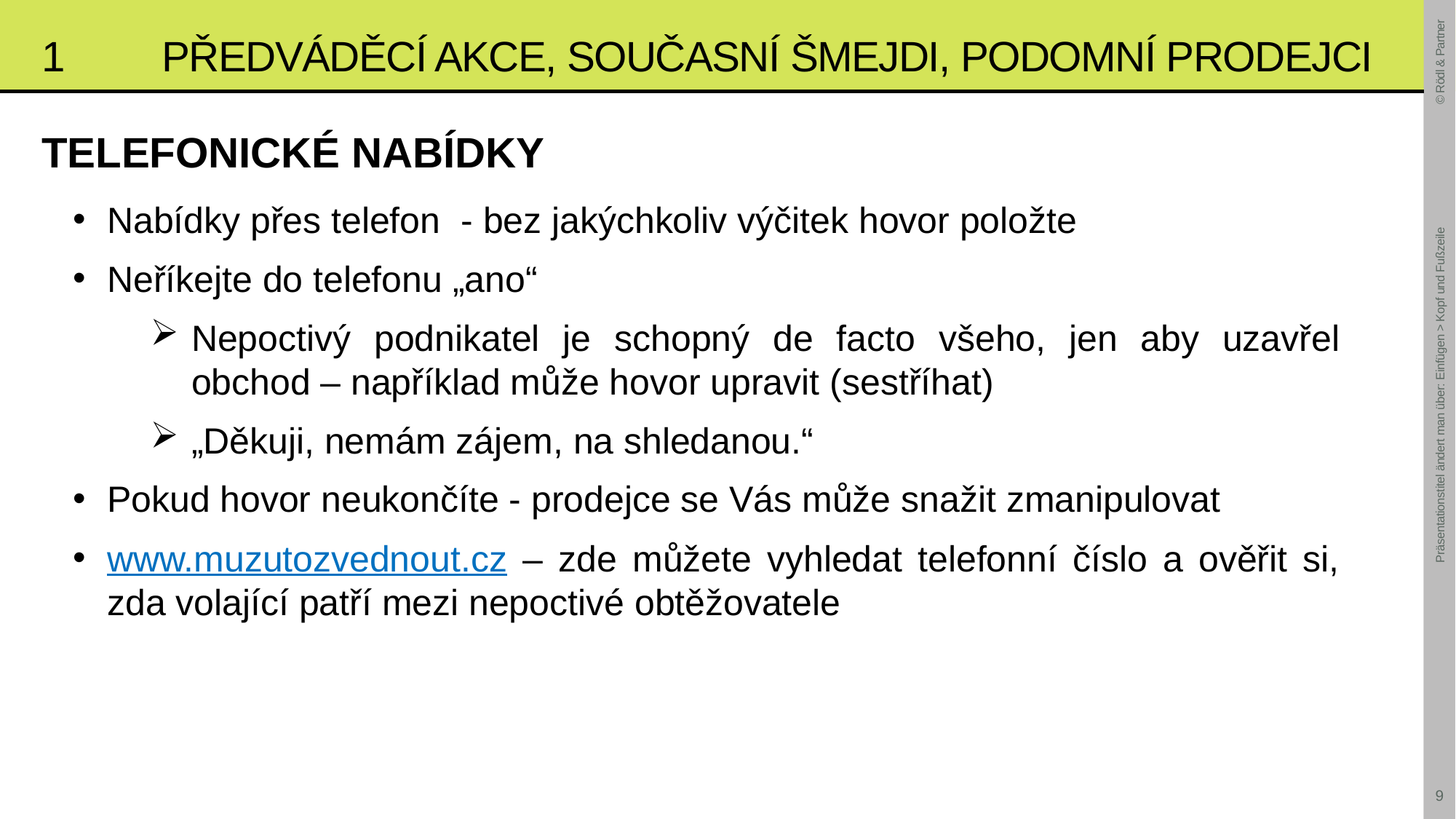

# 1	 Předváděcí akce, současní šmejdi, podomní prodejci
TELEFONICKÉ NABÍDKY
Nabídky přes telefon  - bez jakýchkoliv výčitek hovor položte
Neříkejte do telefonu „ano“
Nepoctivý podnikatel je schopný de facto všeho, jen aby uzavřel obchod – například může hovor upravit (sestříhat)
„Děkuji, nemám zájem, na shledanou.“
Pokud hovor neukončíte - prodejce se Vás může snažit zmanipulovat
www.muzutozvednout.cz – zde můžete vyhledat telefonní číslo a ověřit si, zda volající patří mezi nepoctivé obtěžovatele
Präsentationstitel ändert man über: Einfügen > Kopf und Fußzeile
9